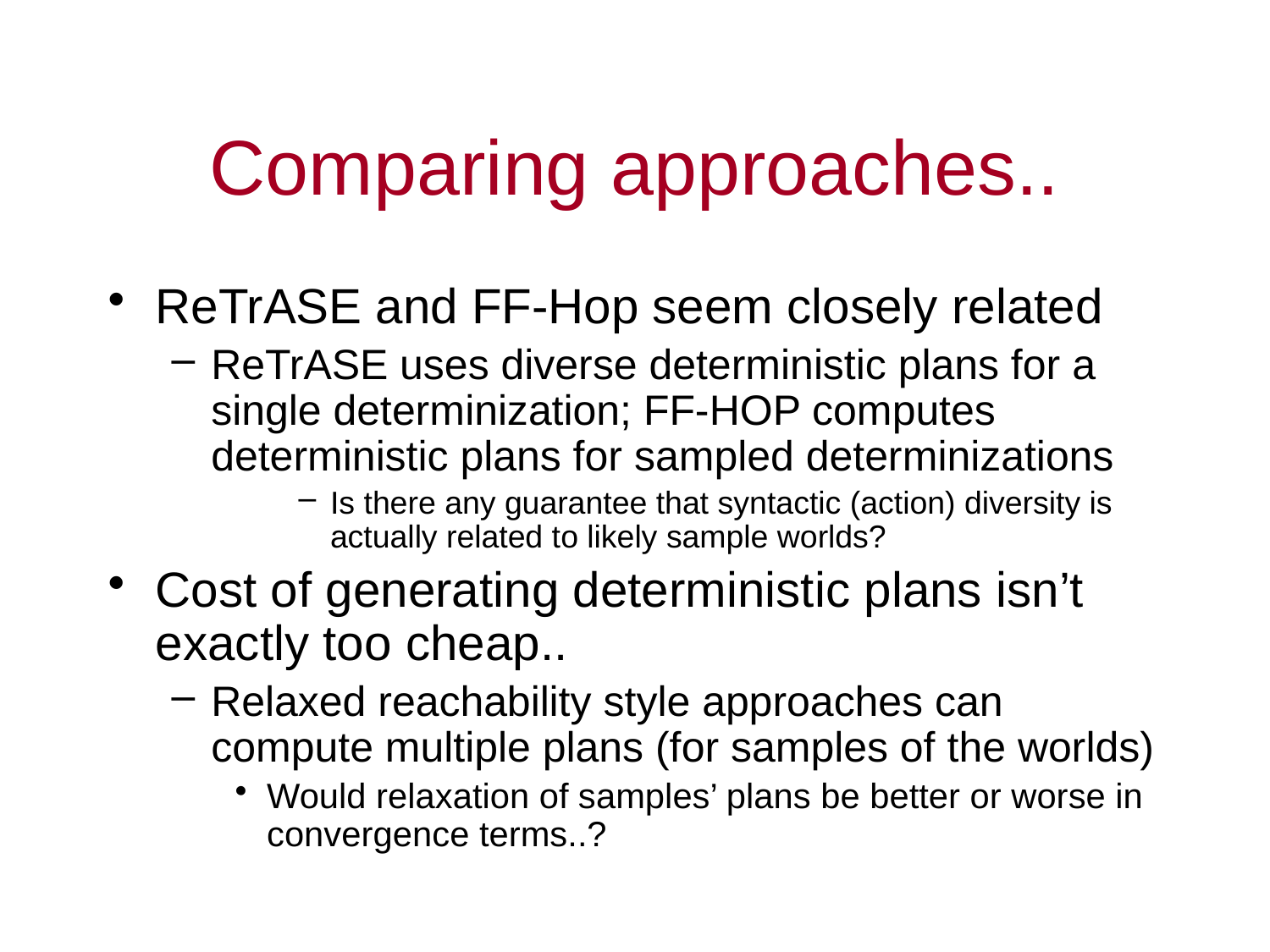

# Comparing approaches..
ReTrASE and FF-Hop seem closely related
ReTrASE uses diverse deterministic plans for a single determinization; FF-HOP computes deterministic plans for sampled determinizations
Is there any guarantee that syntactic (action) diversity is actually related to likely sample worlds?
Cost of generating deterministic plans isn’t exactly too cheap..
Relaxed reachability style approaches can compute multiple plans (for samples of the worlds)
Would relaxation of samples’ plans be better or worse in convergence terms..?